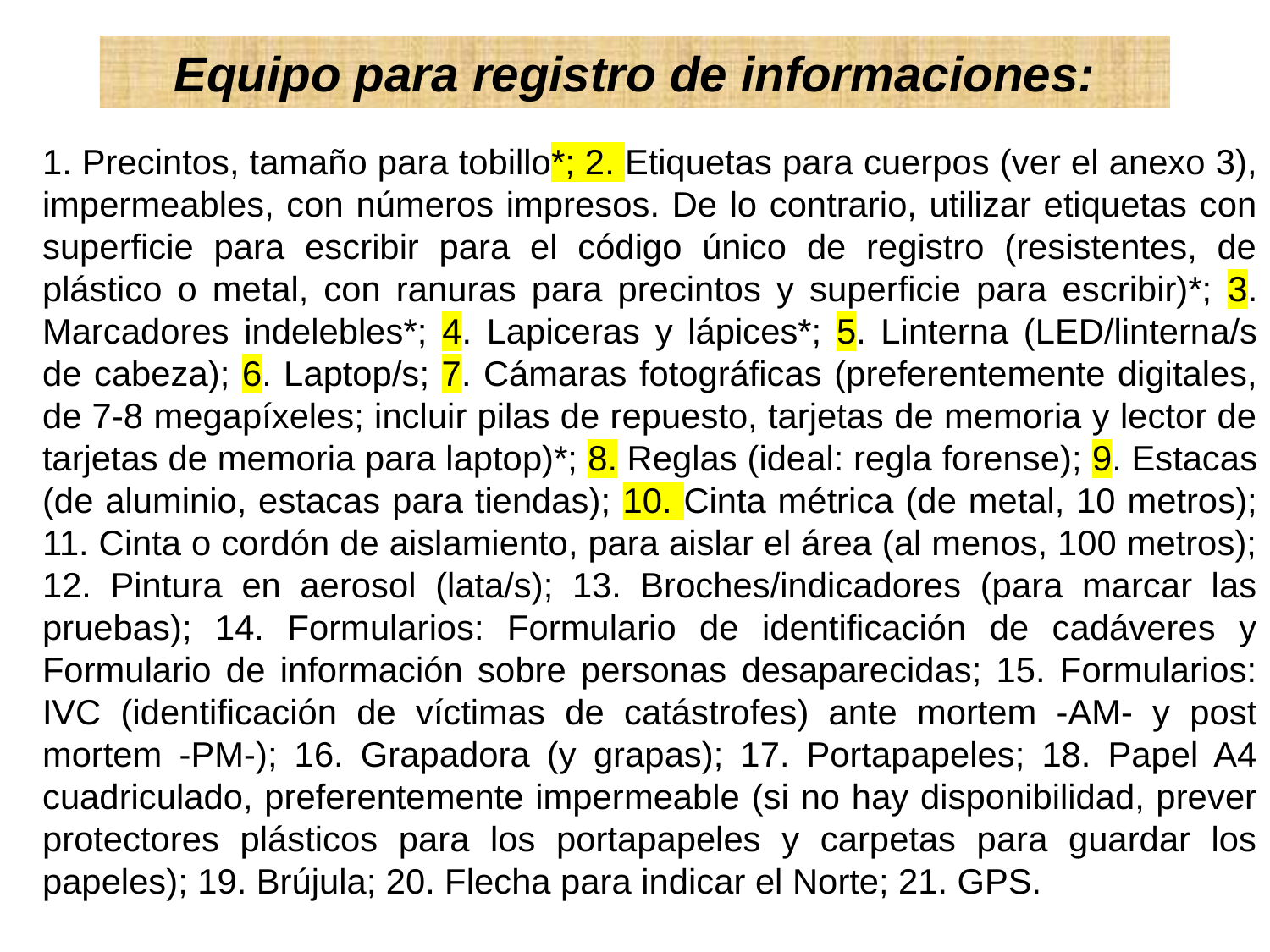

Equipo para registro de informaciones:
1. Precintos, tamaño para tobillo*; 2. Etiquetas para cuerpos (ver el anexo 3), impermeables, con números impresos. De lo contrario, utilizar etiquetas con superficie para escribir para el código único de registro (resistentes, de plástico o metal, con ranuras para precintos y superficie para escribir)*; 3. Marcadores indelebles*; 4. Lapiceras y lápices*; 5. Linterna (LED/linterna/s de cabeza); 6. Laptop/s; 7. Cámaras fotográficas (preferentemente digitales, de 7-8 megapíxeles; incluir pilas de repuesto, tarjetas de memoria y lector de tarjetas de memoria para laptop)*; 8. Reglas (ideal: regla forense); 9. Estacas (de aluminio, estacas para tiendas); 10. Cinta métrica (de metal, 10 metros); 11. Cinta o cordón de aislamiento, para aislar el área (al menos, 100 metros); 12. Pintura en aerosol (lata/s); 13. Broches/indicadores (para marcar las pruebas); 14. Formularios: Formulario de identificación de cadáveres y Formulario de información sobre personas desaparecidas; 15. Formularios: IVC (identificación de víctimas de catástrofes) ante mortem -AM- y post mortem -PM-); 16. Grapadora (y grapas); 17. Portapapeles; 18. Papel A4 cuadriculado, preferentemente impermeable (si no hay disponibilidad, prever protectores plásticos para los portapapeles y carpetas para guardar los papeles); 19. Brújula; 20. Flecha para indicar el Norte; 21. GPS.